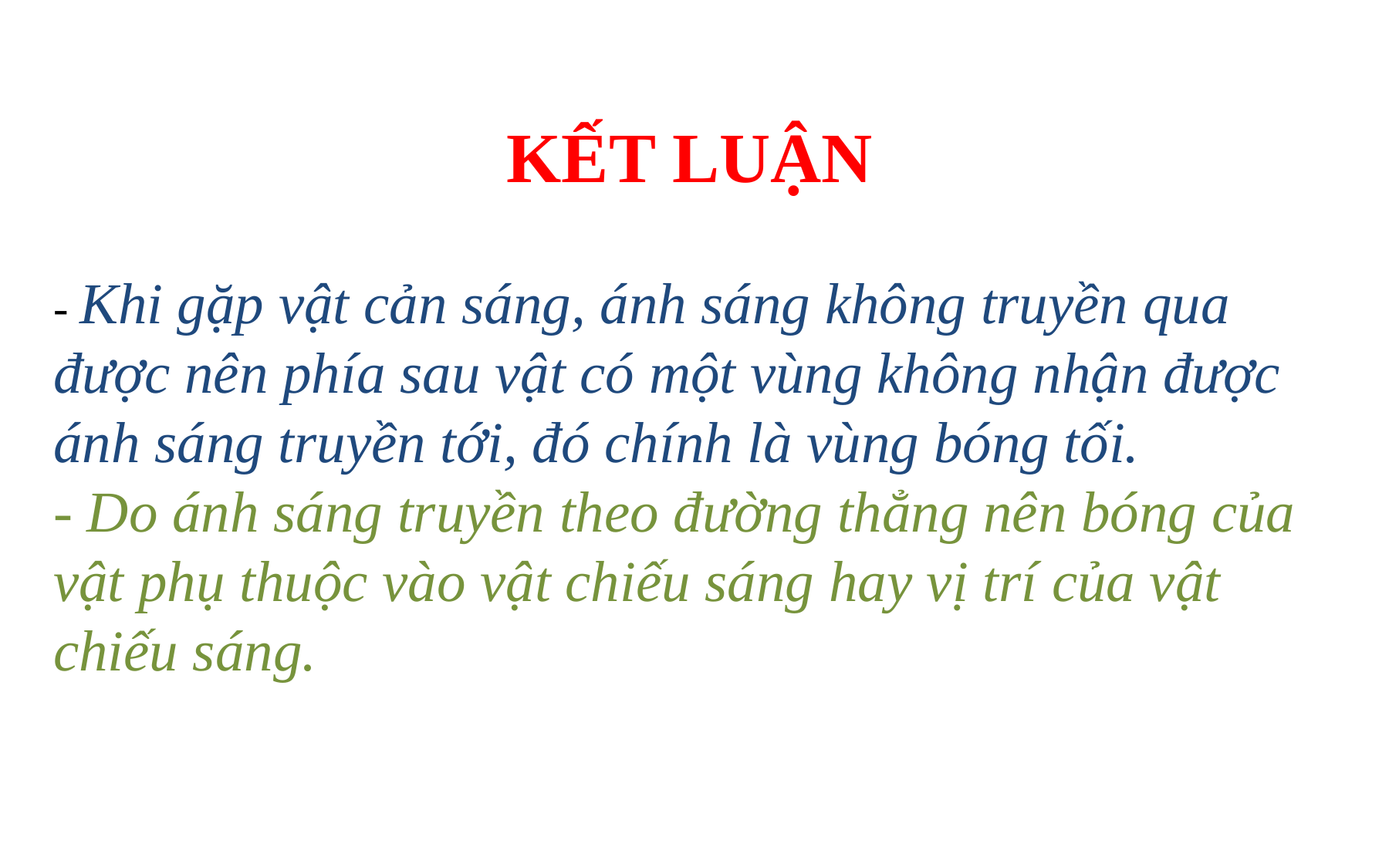

KẾT LUẬN

- Khi gặp vật cản sáng, ánh sáng không truyền qua được nên phía sau vật có một vùng không nhận được ánh sáng truyền tới, đó chính là vùng bóng tối.
- Do ánh sáng truyền theo đường thẳng nên bóng của vật phụ thuộc vào vật chiếu sáng hay vị trí của vật chiếu sáng.